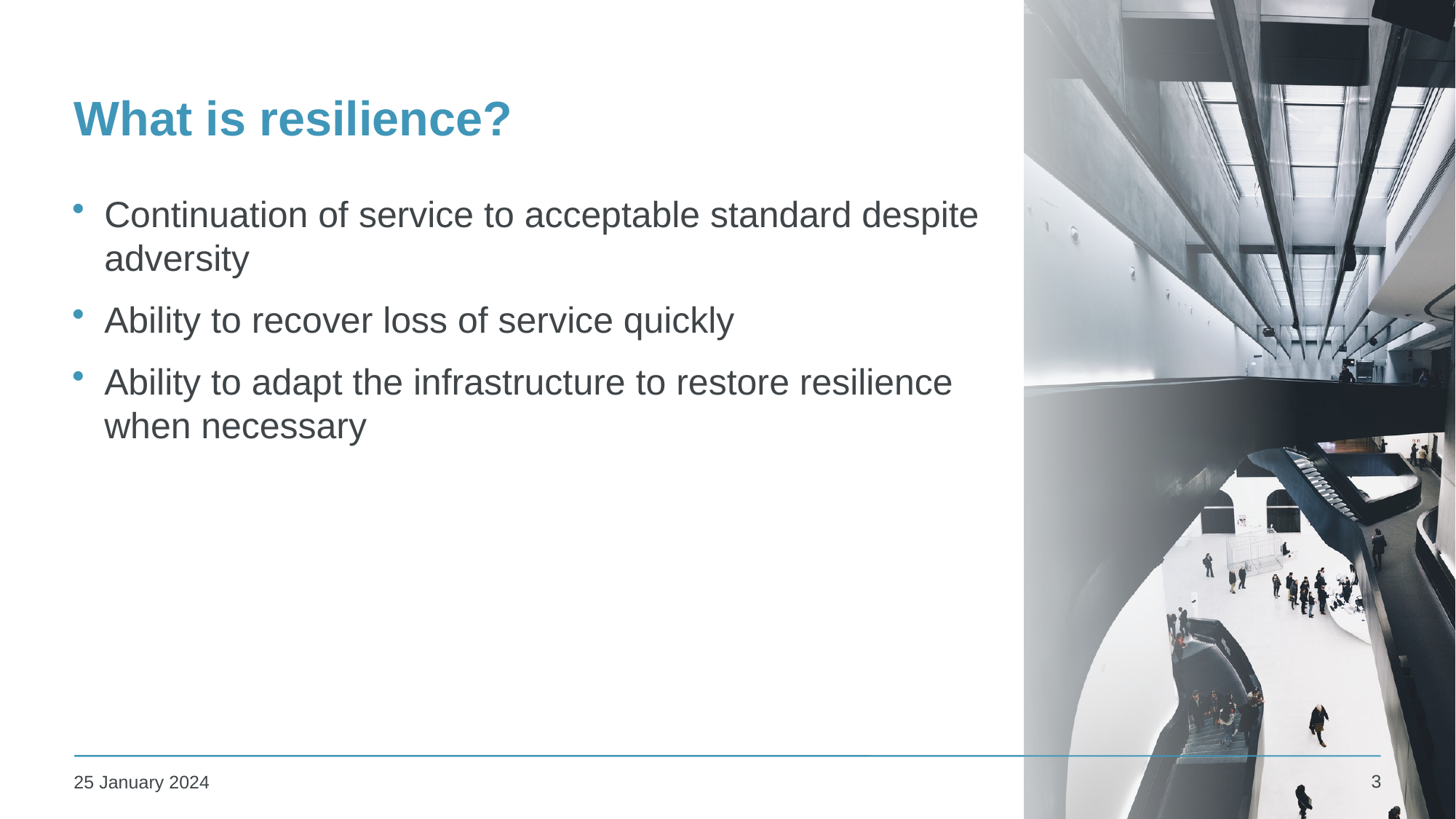

# What is resilience?
Continuation of service to acceptable standard despite adversity
Ability to recover loss of service quickly
Ability to adapt the infrastructure to restore resilience when necessary

3
25 January 2024